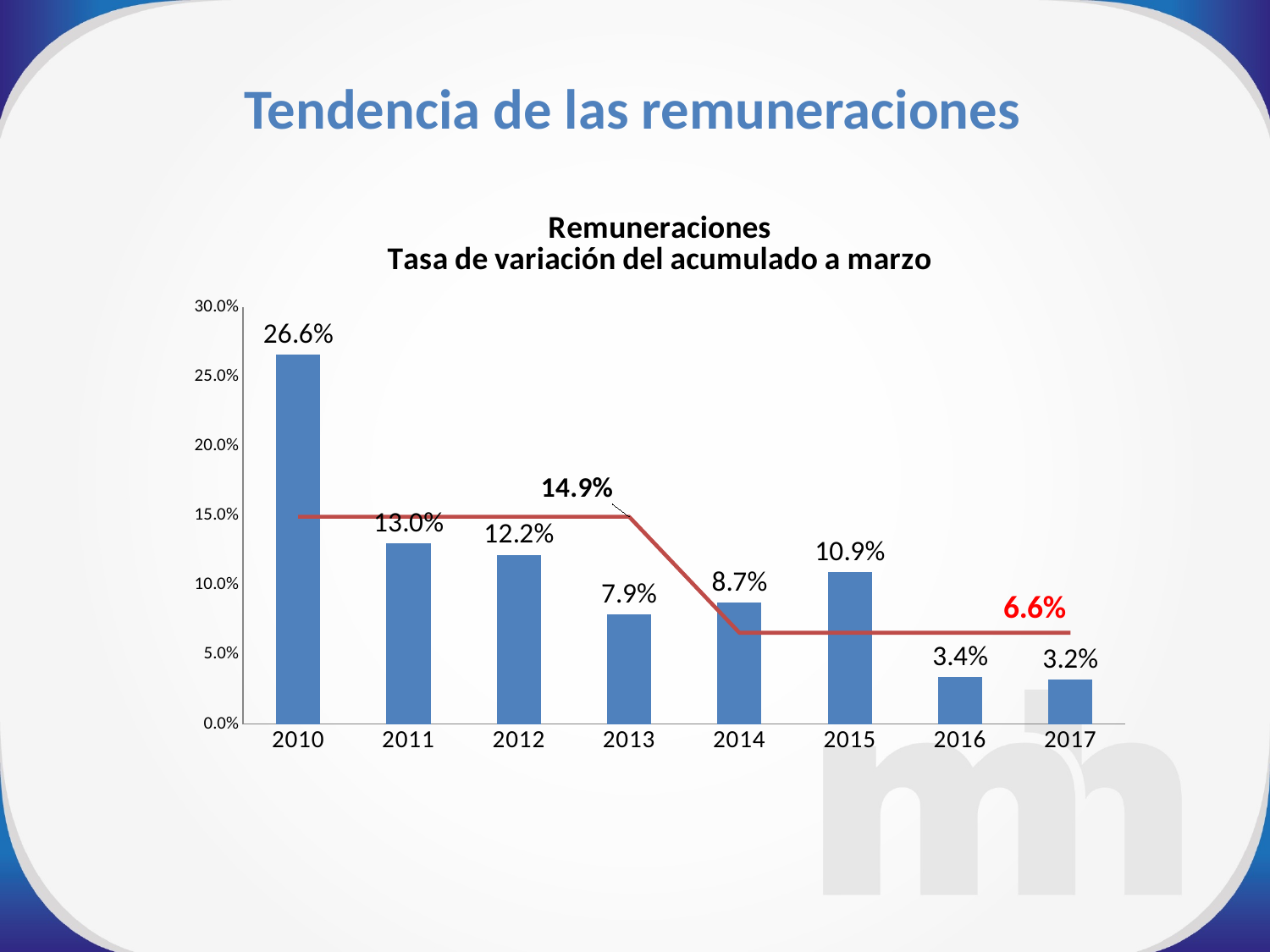

Tendencia de las remuneraciones

### Chart: Remuneraciones
Tasa de variación del acumulado a marzo

| Category | Remuneraciones | Prom (rem) |
|---|---|---|
| 2010 | 0.266062649320353 | 0.14920090475861 |
| 2011 | 0.130208213162315 | 0.14920090475861 |
| 2012 | 0.12184714486115 | 0.14920090475861 |
| 2013 | 0.0786856116906205 | 0.14920090475861 |
| 2014 | 0.0872117855466834 | 0.0656190935480884 |
| 2015 | 0.10933660949512 | 0.0656190935480884 |
| 2016 | 0.0340343287973228 | 0.0656190935480884 |
| 2017 | 0.031893650353227 | 0.0656190935480884 |